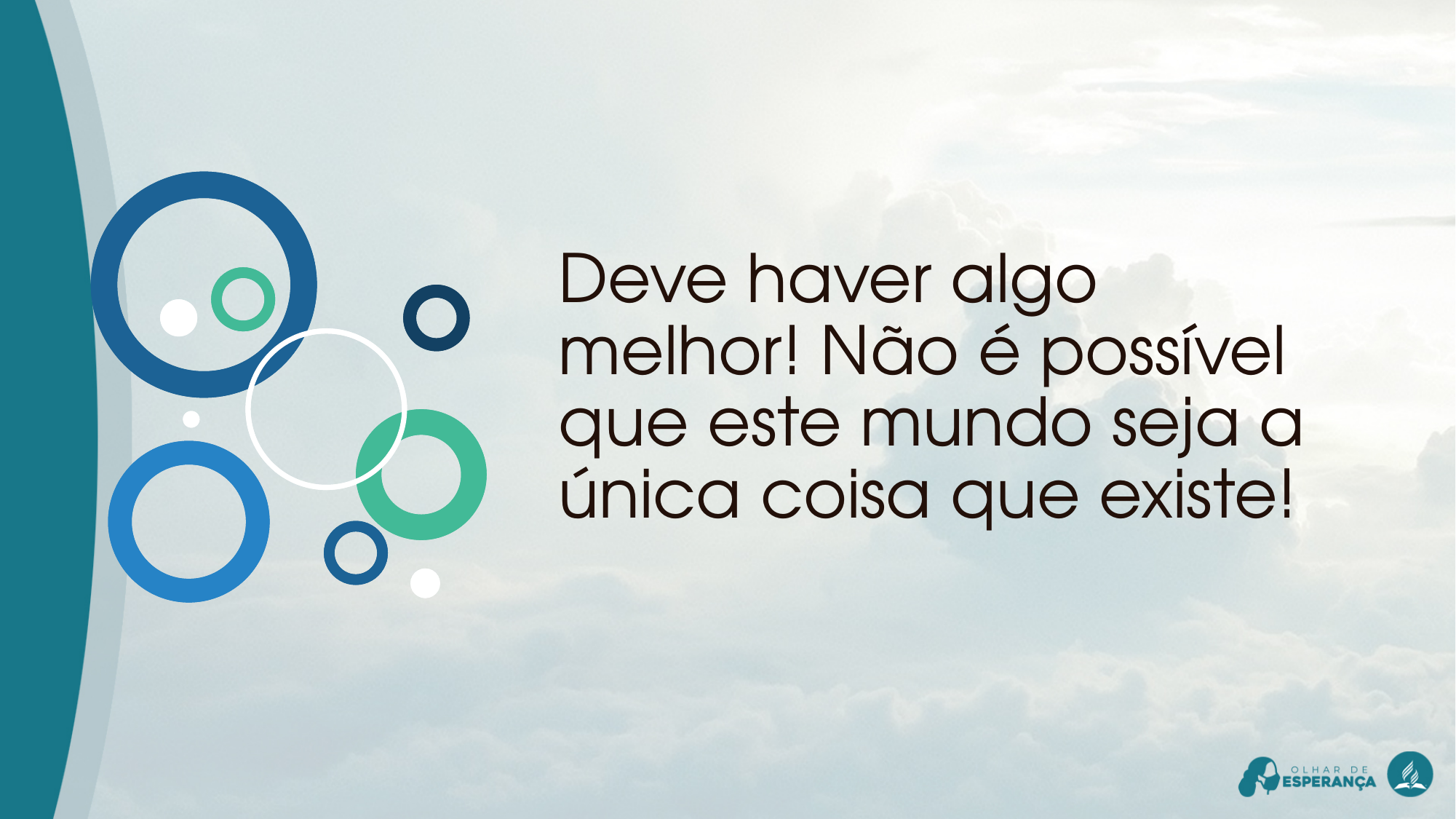

Deve haver algo melhor! Não é possível que este mundo seja a única coisa que existe!